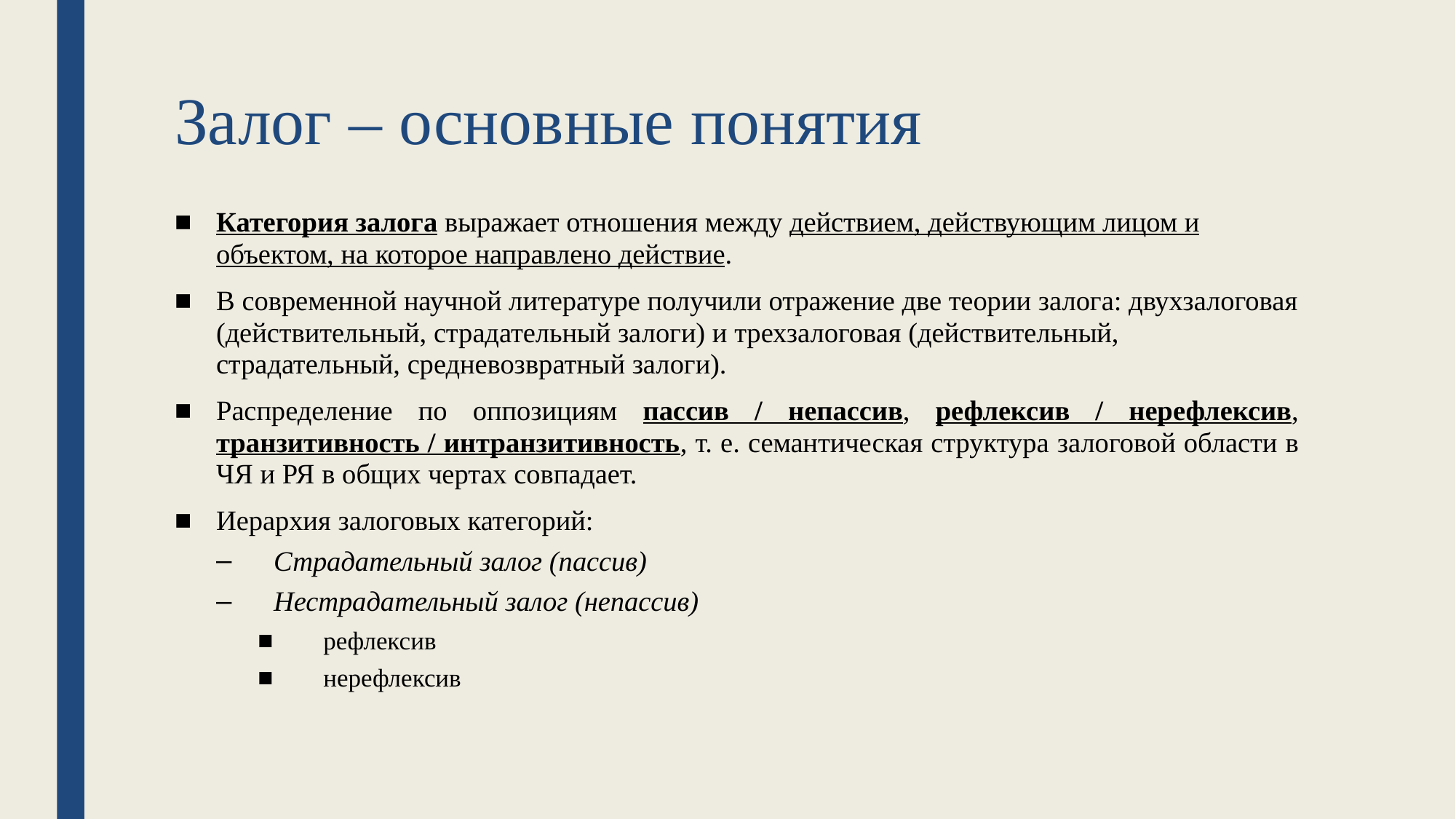

# Залог – основные понятия
Категория залога выражает отношения между действием, действующим лицом и объектом, на которое направлено действие.
В современной научной литературе получили отражение две теории залога: двухзалоговая (действительный, страдательный залоги) и трехзалоговая (действительный, страдательный, средневозвратный залоги).
Распределение по оппозициям пассив / непассив, рефлексив / нерефлексив, транзитивность / интранзитивность, т. е. семантическая структура залоговой области в ЧЯ и РЯ в общих чертах совпадает.
Иерархия залоговых категорий:
Страдательный залог (пассив)
Нестрадательный залог (непассив)
рефлексив
нерефлексив